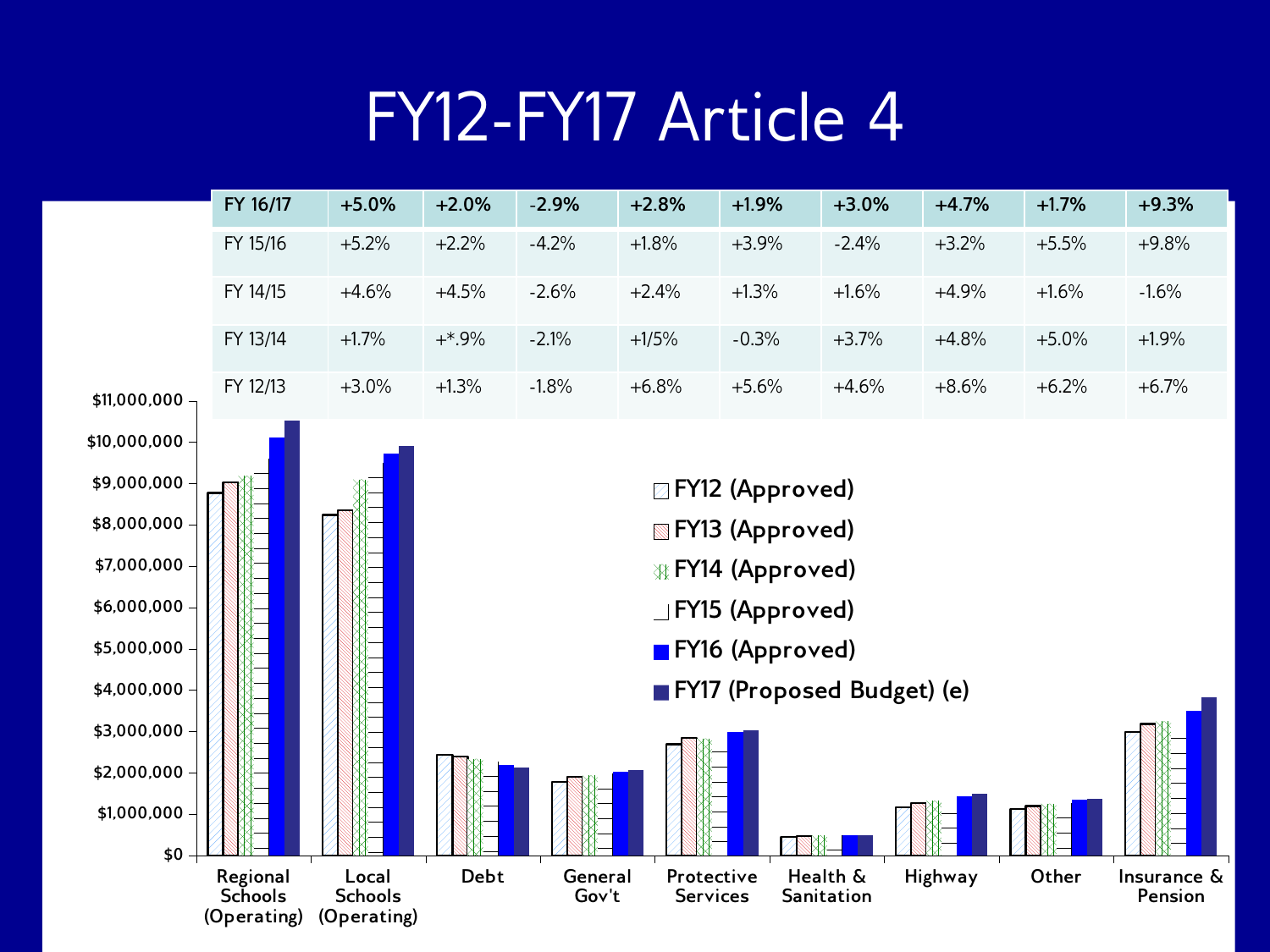

# FY12-FY17 Article 4
| FY 16/17 | +5.0% | +2.0% | -2.9% | +2.8% | +1.9% | +3.0% | +4.7% | +1.7% | +9.3% |
| --- | --- | --- | --- | --- | --- | --- | --- | --- | --- |
| FY 15/16 | +5.2% | +2.2% | -4.2% | +1.8% | +3.9% | -2.4% | +3.2% | +5.5% | +9.8% |
| FY 14/15 | +4.6% | +4.5% | -2.6% | +2.4% | +1.3% | +1.6% | +4.9% | +1.6% | -1.6% |
| FY 13/14 | +1.7% | +\*.9% | -2.1% | +1/5% | -0.3% | +3.7% | +4.8% | +5.0% | +1.9% |
| FY 12/13 | +3.0% | +1.3% | -1.8% | +6.8% | +5.6% | +4.6% | +8.6% | +6.2% | +6.7% |

### Chart

| Category | FY12 (Approved) | FY13 (Approved) | FY14 (Approved) | FY15 (Approved) | FY16 (Approved) | FY17 (Proposed Budget) (e) |
|---|---|---|---|---|---|---|
| Regional Schools (Operating) | 8775289.0 | 9035226.0 | 9189754.0 | 9609199.0 | 10109850.0 | 10610529.0 |
| Local Schools (Operating) | 8246055.0 | 8355454.0 | 9102492.0 | 9510262.0 | 9717545.0 | 9915962.0 |
| Debt | 2441603.0 | 2396635.0 | 2347274.0 | 2285897.0 | 2189328.6 | 2125214.0 |
| General Gov't | 1789267.0 | 1911023.0 | 1939734.0 | 1986818.0 | 2022757.0 | 2079608.0 |
| Protective Services | 2695891.0 | 2847364.0 | 2837850.0 | 2875414.0 | 2988262.0 | 3044755.0 |
| Health & Sanitation | 456118.0 | 476993.0 | 494541.0 | 502505.0 | 490520.0 | 505188.0 |
| Highway | 1167946.0 | 1268814.0 | 1329793.0 | 1394289.0 | 1438946.0 | 1506049.0 |
| Other | 1129267.0 | 1199658.0 | 1259152.0 | 1278917.0 | 1349346.0 | 1371884.0 |
| Insurance & Pension | 2989175.0 | 3189920.0 | 3251084.0 | 3198965.0 | 3511788.0 | 3839778.0 |